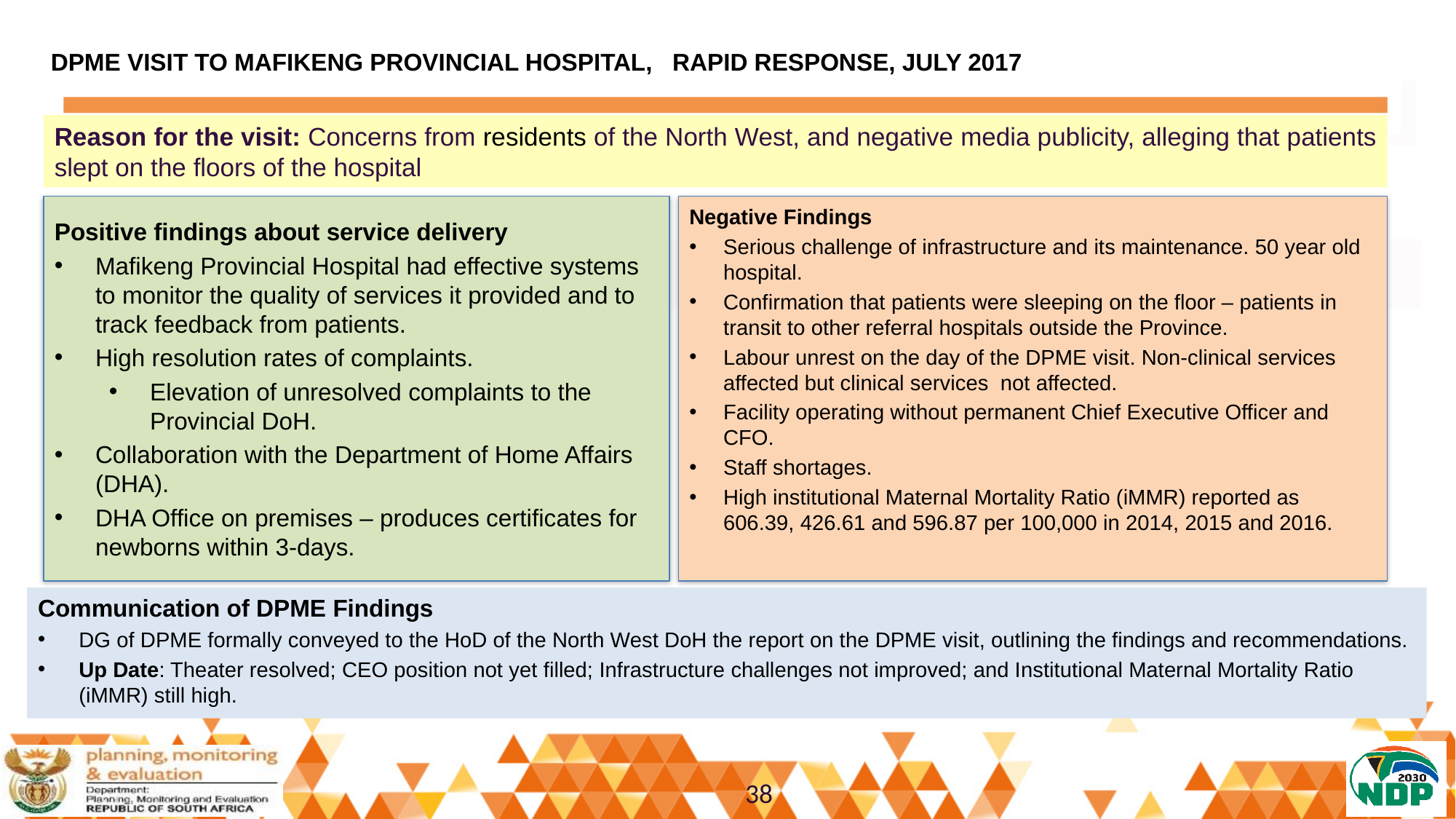

# DPME VISIT TO MAFIKENG PROVINCIAL HOSPITAL,   RAPID RESPONSE, JULY 2017
Reason for the visit: Concerns from residents of the North West, and negative media publicity, alleging that patients slept on the floors of the hospital

Positive findings about service delivery
Mafikeng Provincial Hospital had effective systems to monitor the quality of services it provided and to track feedback from patients.
High resolution rates of complaints.
Elevation of unresolved complaints to the Provincial DoH.
Collaboration with the Department of Home Affairs (DHA).
DHA Office on premises – produces certificates for newborns within 3-days.

Negative Findings
Serious challenge of infrastructure and its maintenance. 50 year old hospital.
Confirmation that patients were sleeping on the floor – patients in transit to other referral hospitals outside the Province.
Labour unrest on the day of the DPME visit. Non-clinical services affected but clinical services  not affected.
Facility operating without permanent Chief Executive Officer and CFO.
Staff shortages.
High institutional Maternal Mortality Ratio (iMMR) reported as 606.39, 426.61 and 596.87 per 100,000 in 2014, 2015 and 2016.

Communication of DPME Findings
DG of DPME formally conveyed to the HoD of the North West DoH the report on the DPME visit, outlining the findings and recommendations.
Up Date: Theater resolved; CEO position not yet filled; Infrastructure challenges not improved; and Institutional Maternal Mortality Ratio (iMMR) still high.
38